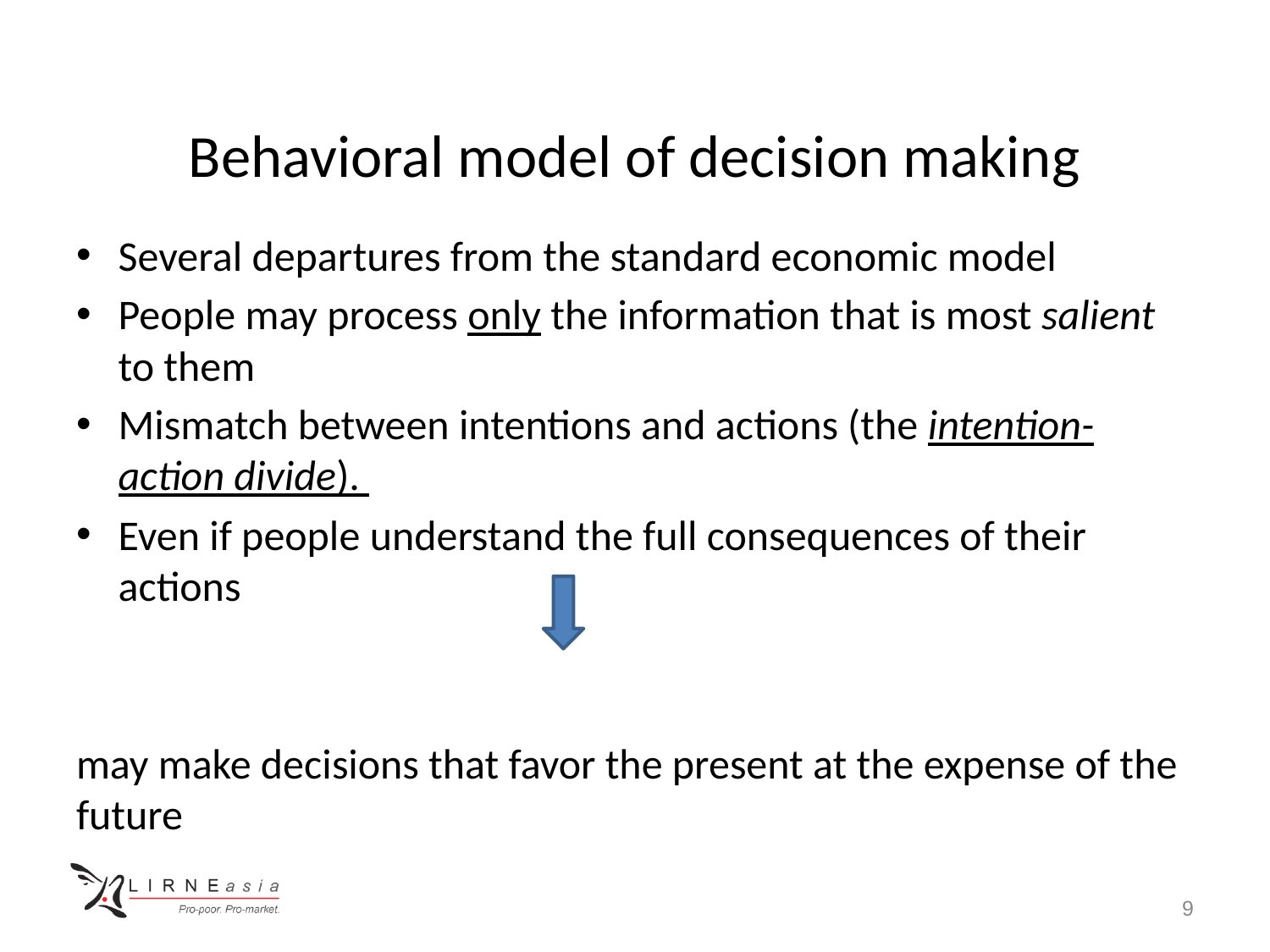

# Behavioral model of decision making
Several departures from the standard economic model
People may process only the information that is most salient to them
Mismatch between intentions and actions (the intention-action divide).
Even if people understand the full consequences of their actions

may make decisions that favor the present at the expense of the future

9